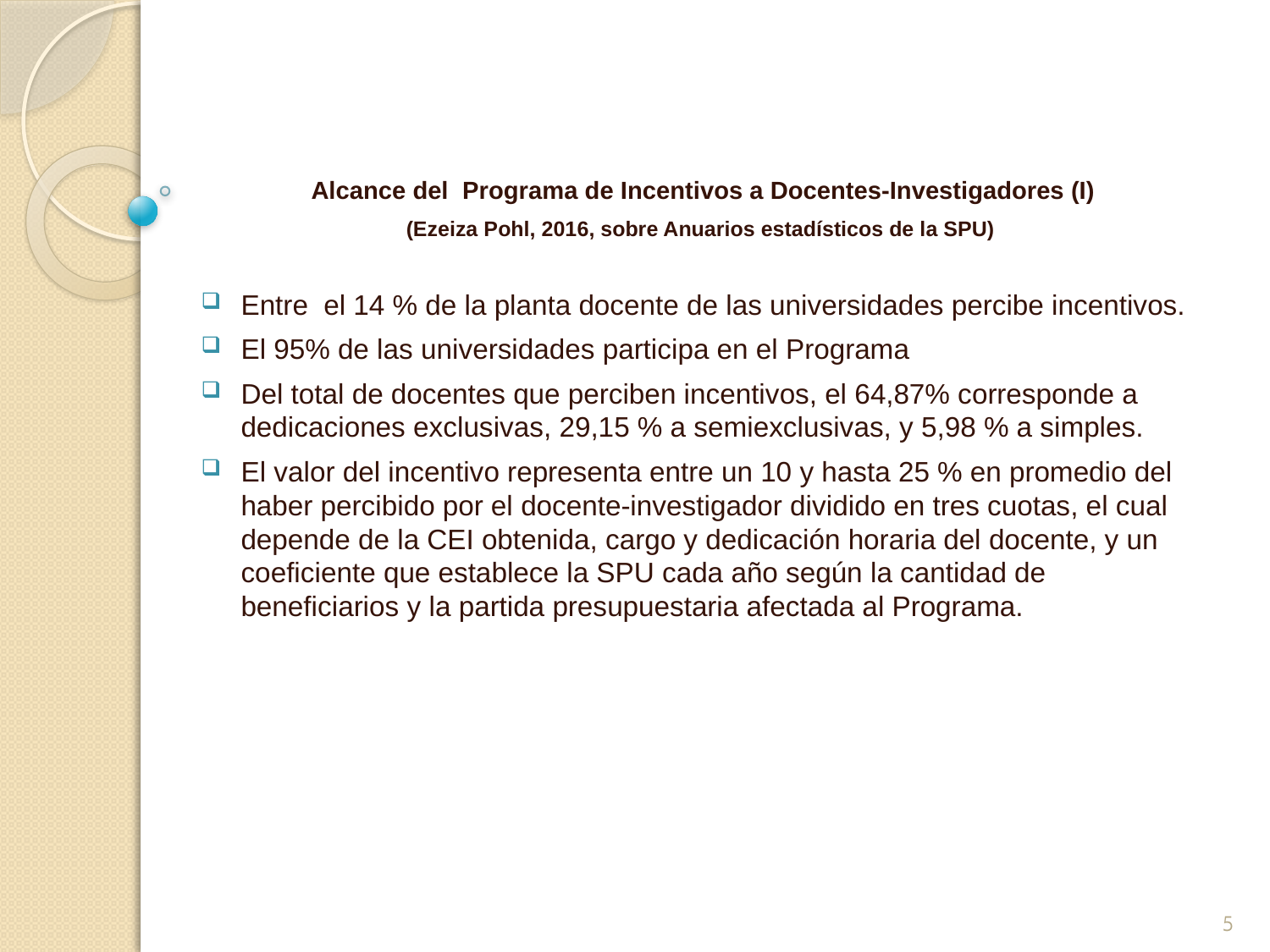

Alcance del  Programa de Incentivos a Docentes-Investigadores (I)
(Ezeiza Pohl, 2016, sobre Anuarios estadísticos de la SPU)

Entre  el 14 % de la planta docente de las universidades percibe incentivos.
El 95% de las universidades participa en el Programa
Del total de docentes que perciben incentivos, el 64,87% corresponde a dedicaciones exclusivas, 29,15 % a semiexclusivas, y 5,98 % a simples.
El valor del incentivo representa entre un 10 y hasta 25 % en promedio del haber percibido por el docente-investigador dividido en tres cuotas, el cual depende de la CEI obtenida, cargo y dedicación horaria del docente, y un coeficiente que establece la SPU cada año según la cantidad de beneficiarios y la partida presupuestaria afectada al Programa.

5